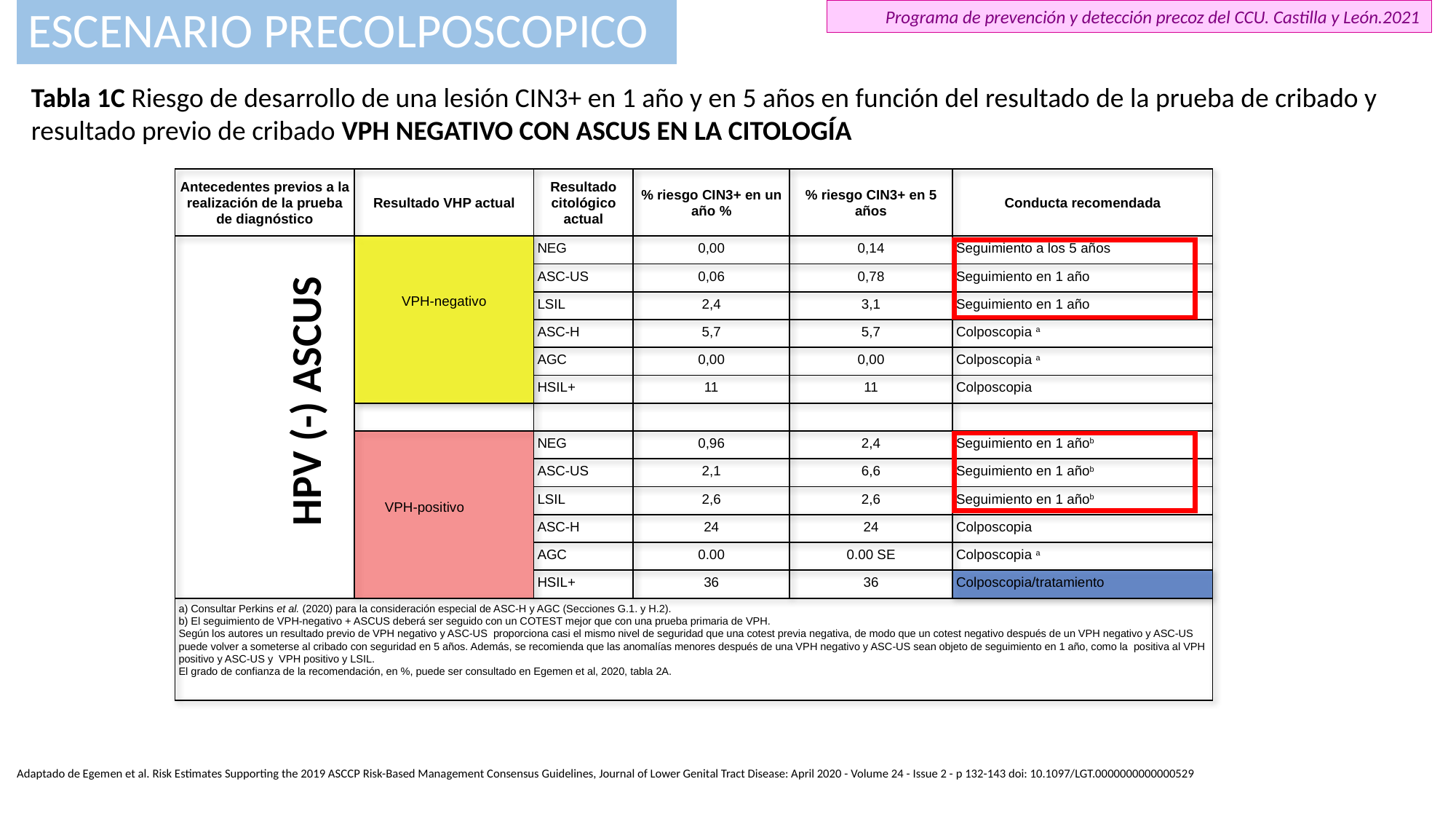

# ESCENARIO PRECOLPOSCOPICO
Programa de prevención y detección precoz del CCU. Castilla y León.2021
Tabla 1C Riesgo de desarrollo de una lesión CIN3+ en 1 año y en 5 años en función del resultado de la prueba de cribado y resultado previo de cribado VPH NEGATIVO CON ASCUS EN LA CITOLOGÍA
| Antecedentes previos a la realización de la prueba de diagnóstico | Resultado VHP actual | Resultado citológico actual | % riesgo CIN3+ en un año % | % riesgo CIN3+ en 5 años | Conducta recomendada |
| --- | --- | --- | --- | --- | --- |
|  | VPH-negativo | NEG | 0,00 | 0,14 | Seguimiento a los 5 años |
|  |  | ASC-US | 0,06 | 0,78 | Seguimiento en 1 año |
|  |  | LSIL | 2,4 | 3,1 | Seguimiento en 1 año |
|  |  | ASC-H | 5,7 | 5,7 | Colposcopia a |
|  |  | AGC | 0,00 | 0,00 | Colposcopia a |
|  |  | HSIL+ | 11 | 11 | Colposcopia |
|  |  |  |  |  |  |
|  | VPH-positivo | NEG | 0,96 | 2,4 | Seguimiento en 1 añob |
|  |  | ASC-US | 2,1 | 6,6 | Seguimiento en 1 añob |
|  |  | LSIL | 2,6 | 2,6 | Seguimiento en 1 añob |
|  |  | ASC-H | 24 | 24 | Colposcopia |
|  |  | AGC | 0.00 | 0.00 SE | Colposcopia a |
|  |  | HSIL+ | 36 | 36 | Colposcopia/tratamiento |
| a) Consultar Perkins et al. (2020) para la consideración especial de ASC-H y AGC (Secciones G.1. y H.2). b) El seguimiento de VPH-negativo + ASCUS deberá ser seguido con un COTEST mejor que con una prueba primaria de VPH. Según los autores un resultado previo de VPH negativo y ASC-US proporciona casi el mismo nivel de seguridad que una cotest previa negativa, de modo que un cotest negativo después de un VPH negativo y ASC-US puede volver a someterse al cribado con seguridad en 5 años. Además, se recomienda que las anomalías menores después de una VPH negativo y ASC-US sean objeto de seguimiento en 1 año, como la positiva al VPH positivo y ASC-US y VPH positivo y LSIL. El grado de confianza de la recomendación, en %, puede ser consultado en Egemen et al, 2020, tabla 2A. |  |  |  |  |  |

HPV (-) ASCUS

Adaptado de Egemen et al. Risk Estimates Supporting the 2019 ASCCP Risk-Based Management Consensus Guidelines, Journal of Lower Genital Tract Disease: April 2020 - Volume 24 - Issue 2 - p 132-143 doi: 10.1097/LGT.0000000000000529